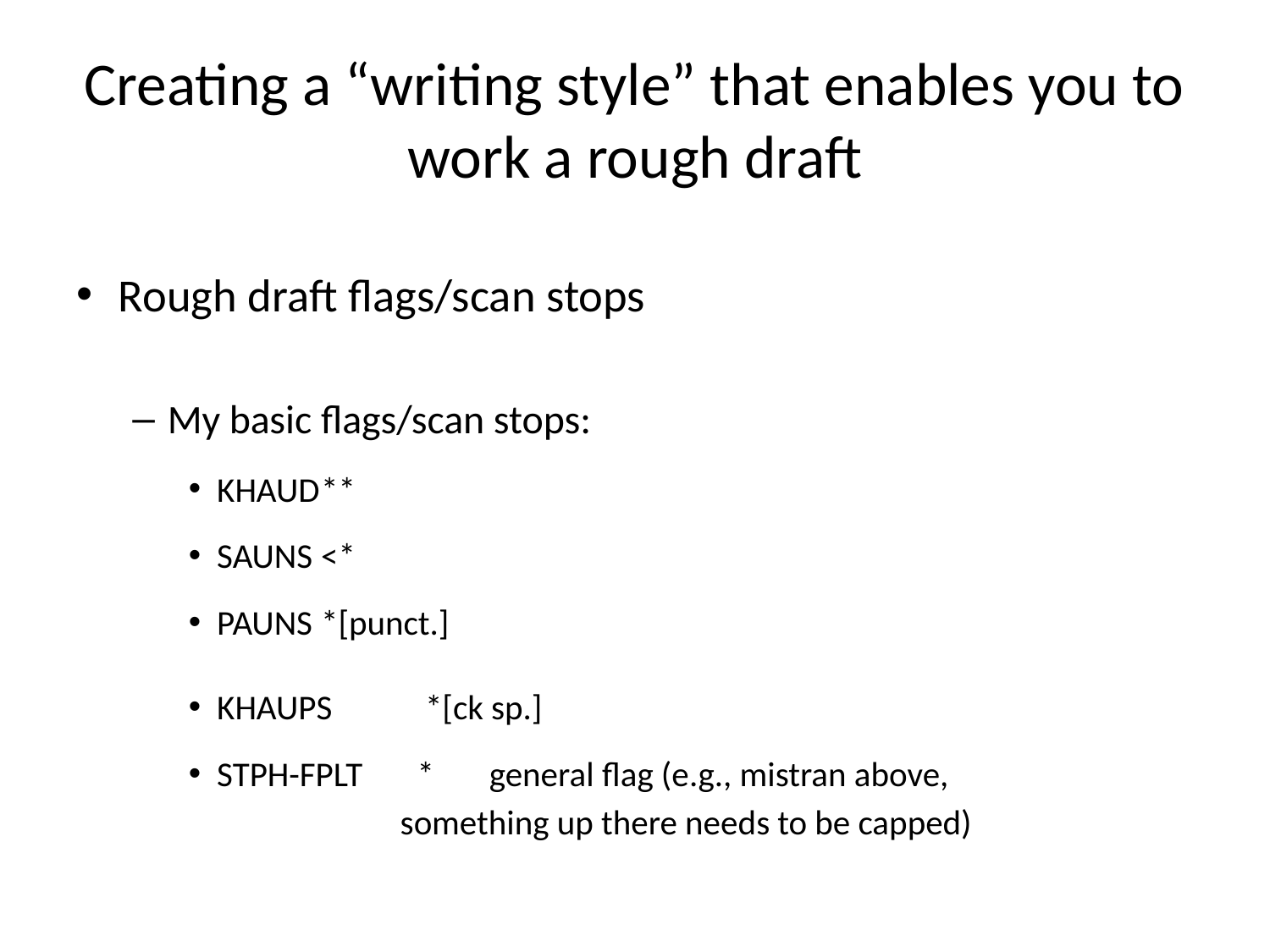

# Creating a “writing style” that enables you to work a rough draft

Rough draft flags/scan stops

My basic flags/scan stops:

KHAUD	**

SAUNS 	<*

PAUNS	*[punct.]

KHAUPS	*[ck sp.]

STPH-FPLT       *       general flag (e.g., mistran above,
                           something up there needs to be capped)